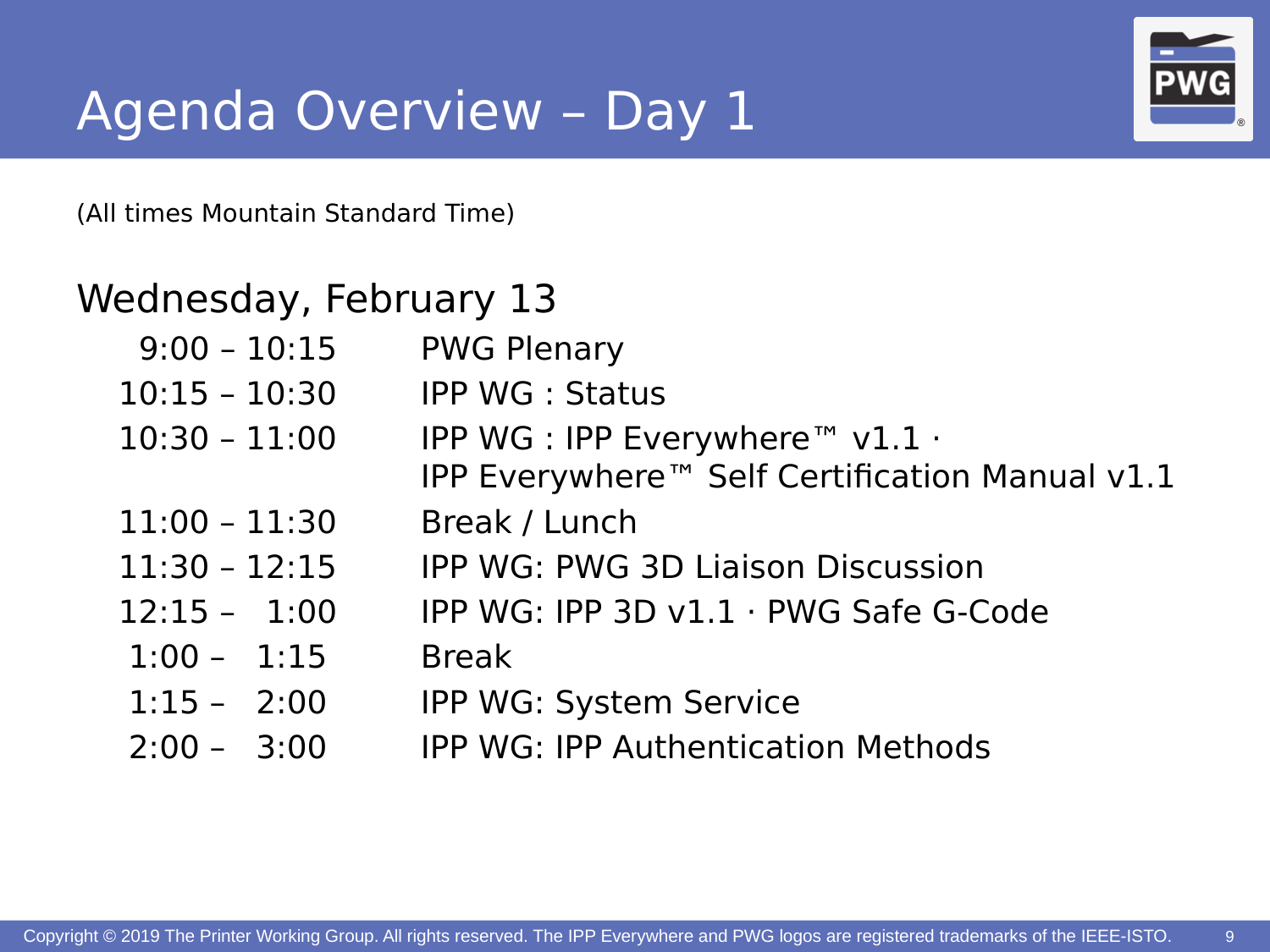

# Agenda Overview – Day 1
(All times Mountain Standard Time)

Wednesday, February 13
  9:00 – 10:15	PWG Plenary
10:15 – 10:30	IPP WG : Status
10:30 – 11:00	IPP WG : IPP Everywhere™ v1.1 ·
IPP Everywhere™ Self Certification Manual v1.1
11:00 – 11:30	Break / Lunch
11:30 – 12:15	IPP WG: PWG 3D Liaison Discussion
12:15 –   1:00	IPP WG: IPP 3D v1.1 · PWG Safe G-Code
 1:00 –   1:15	Break
 1:15 –   2:00	IPP WG: System Service
 2:00 –   3:00	IPP WG: IPP Authentication Methods
9